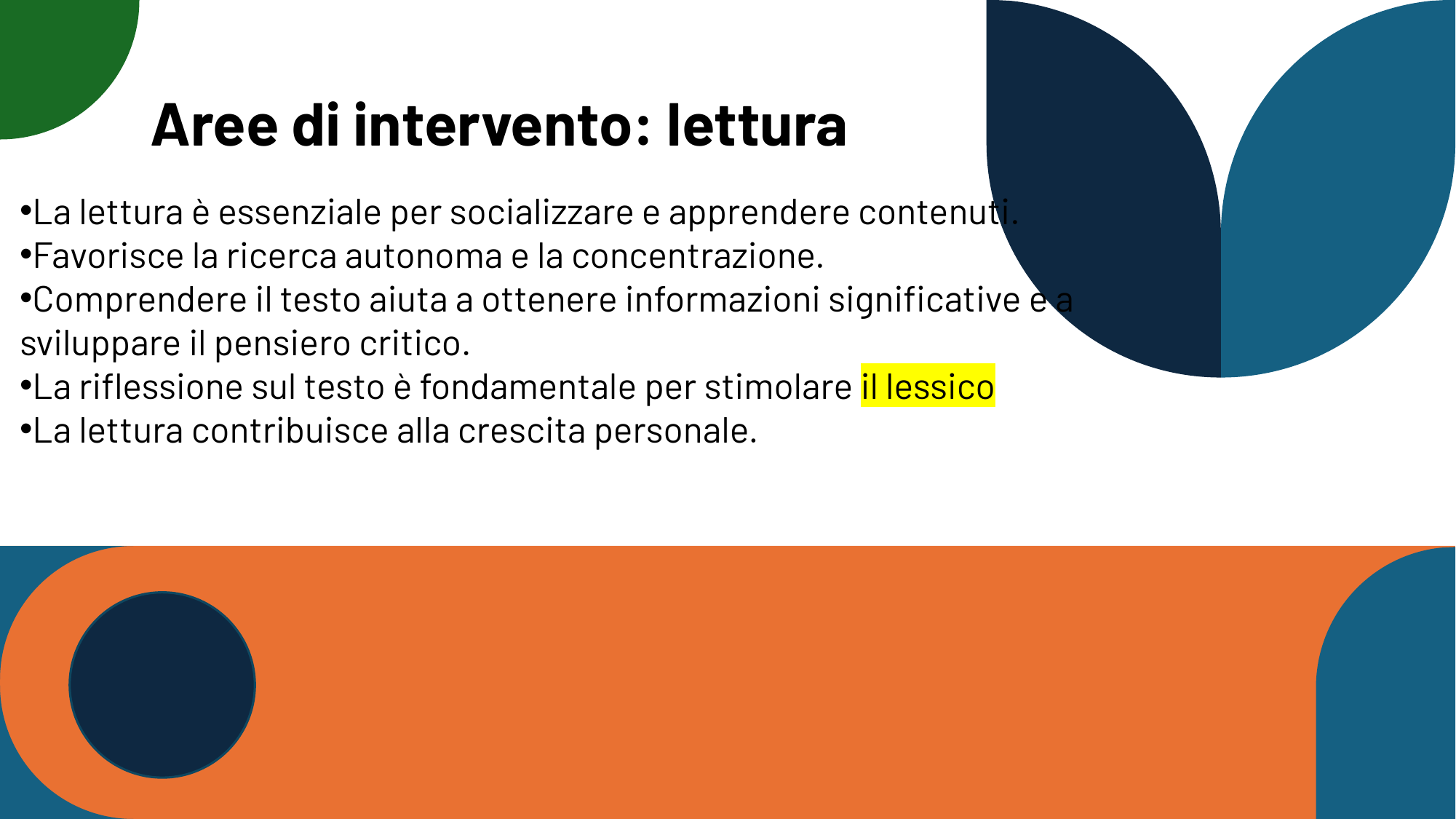

# Aree di intervento: lettura

La lettura è essenziale per socializzare e apprendere contenuti.
Favorisce la ricerca autonoma e la concentrazione.
Comprendere il testo aiuta a ottenere informazioni significative e a sviluppare il pensiero critico.
La riflessione sul testo è fondamentale per stimolare il lessico
La lettura contribuisce alla crescita personale.